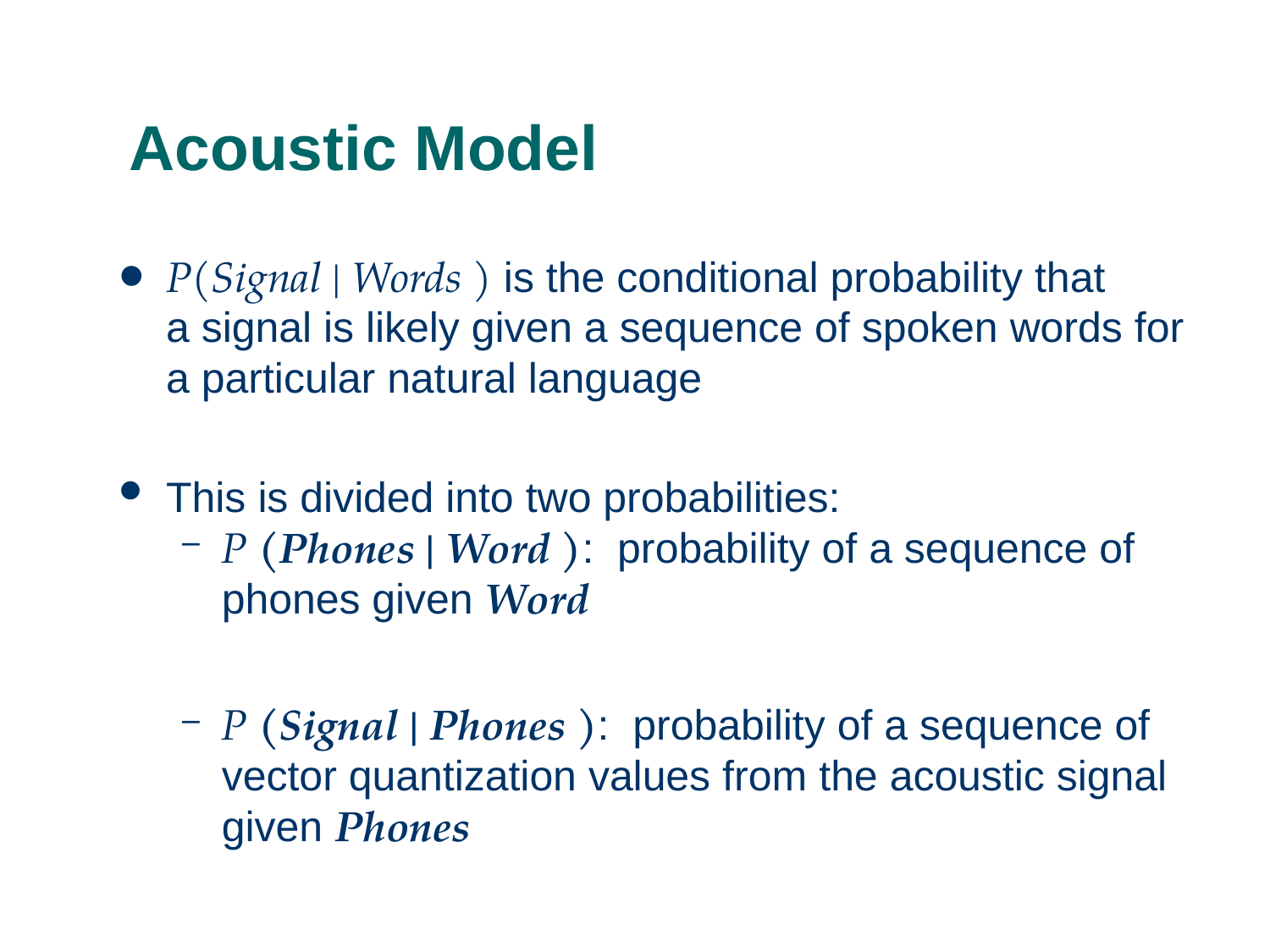

# Acoustic Model
P(Signal | Words ) is the conditional probability that
a signal is likely given a sequence of spoken words for a particular natural language

This is divided into two probabilities:
P (Phones | Word ):  probability of a sequence of phones given Word

P (Signal | Phones ):  probability of a sequence of vector quantization values from the acoustic signal given Phones